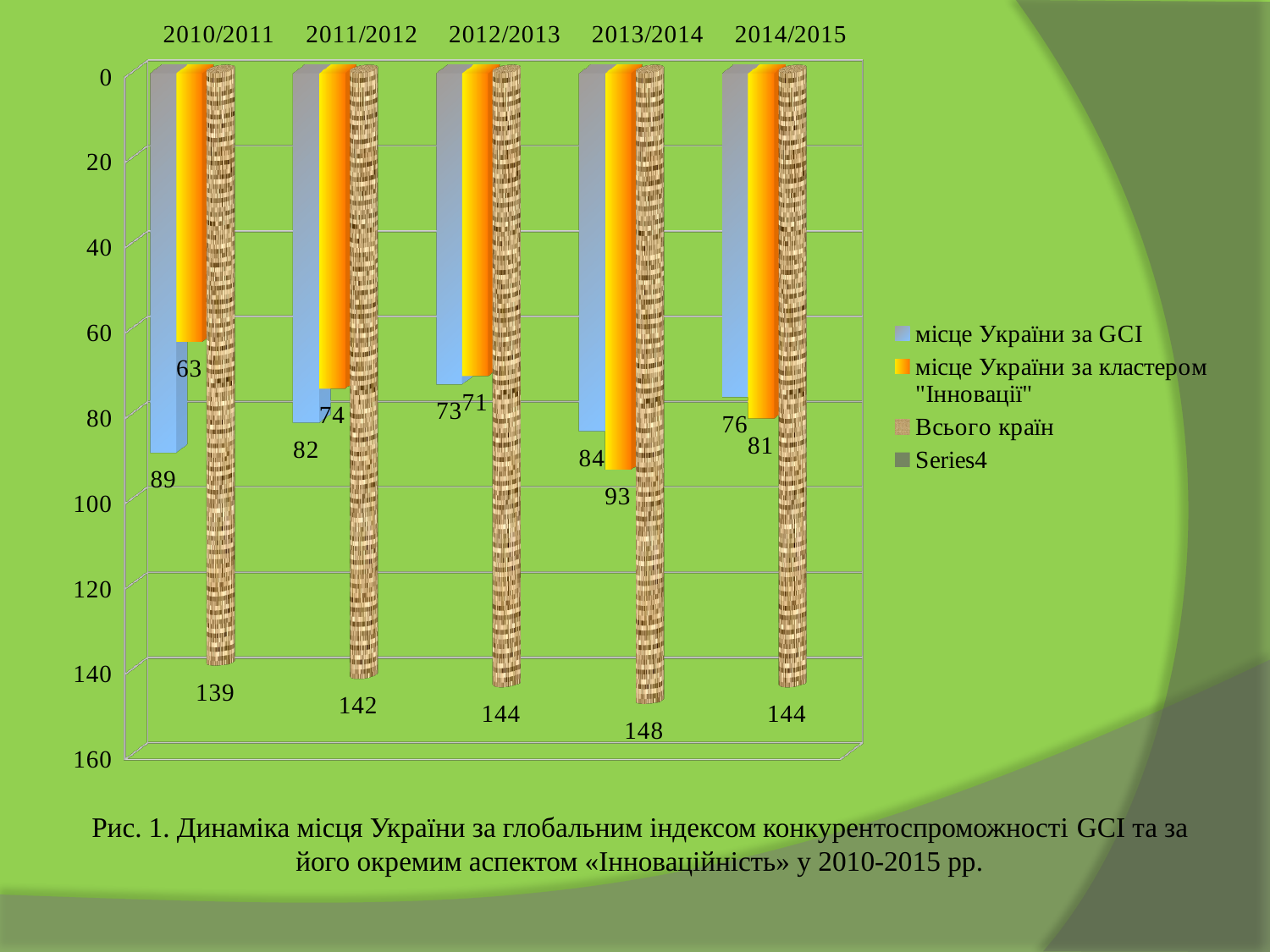

[unsupported chart]

Рис. 1. Динаміка місця України за глобальним індексом конкурентоспроможності GCI та за його окремим аспектом «Інноваційність» у 2010-2015 рр.